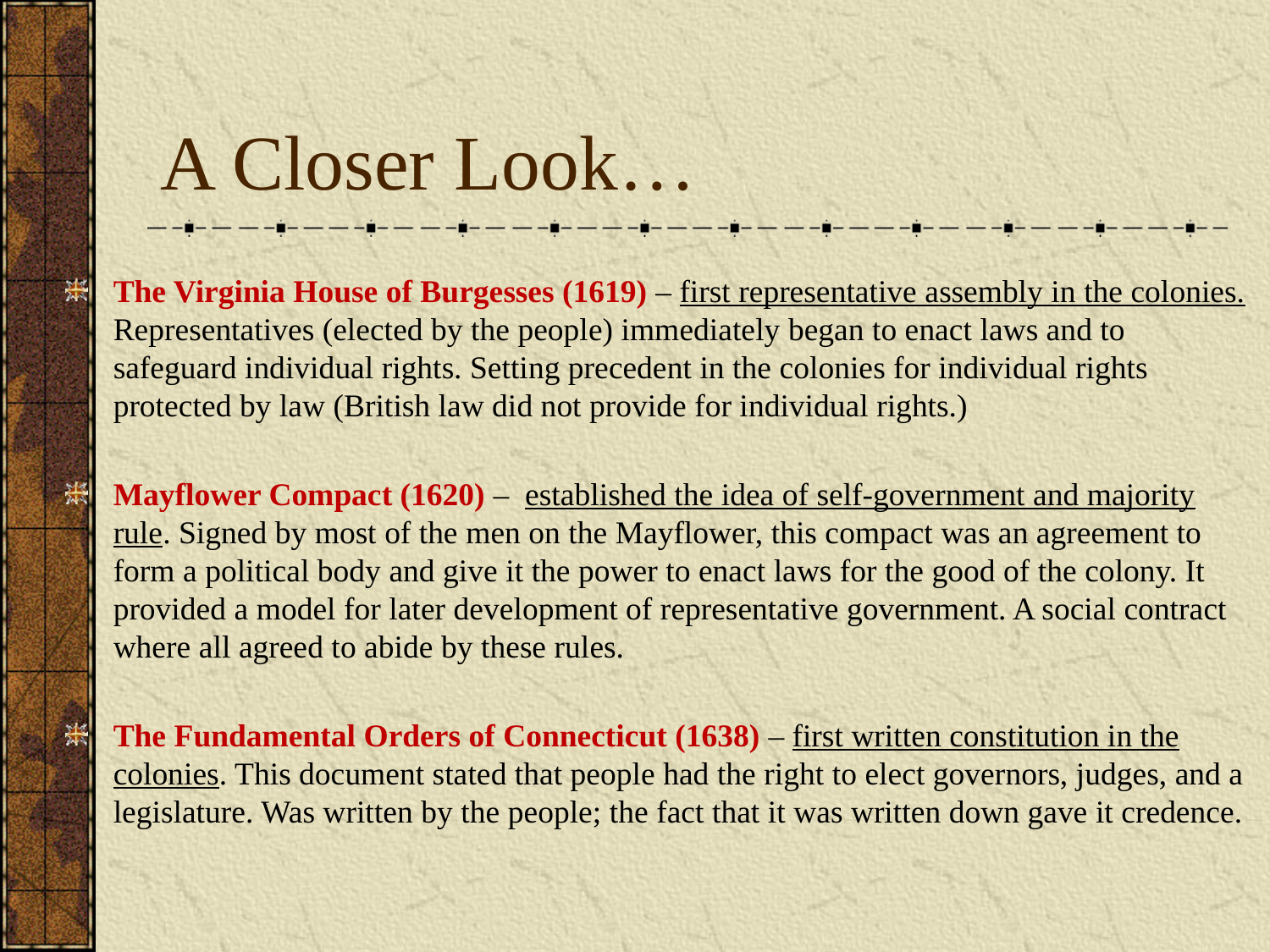

# A Closer Look…
The Virginia House of Burgesses (1619) – first representative assembly in the colonies. Representatives (elected by the people) immediately began to enact laws and to safeguard individual rights. Setting precedent in the colonies for individual rights protected by law (British law did not provide for individual rights.)

Mayflower Compact (1620) –  established the idea of self-government and majority rule. Signed by most of the men on the Mayflower, this compact was an agreement to form a political body and give it the power to enact laws for the good of the colony. It provided a model for later development of representative government. A social contract where all agreed to abide by these rules.

The Fundamental Orders of Connecticut (1638) – first written constitution in the colonies. This document stated that people had the right to elect governors, judges, and a legislature. Was written by the people; the fact that it was written down gave it credence.